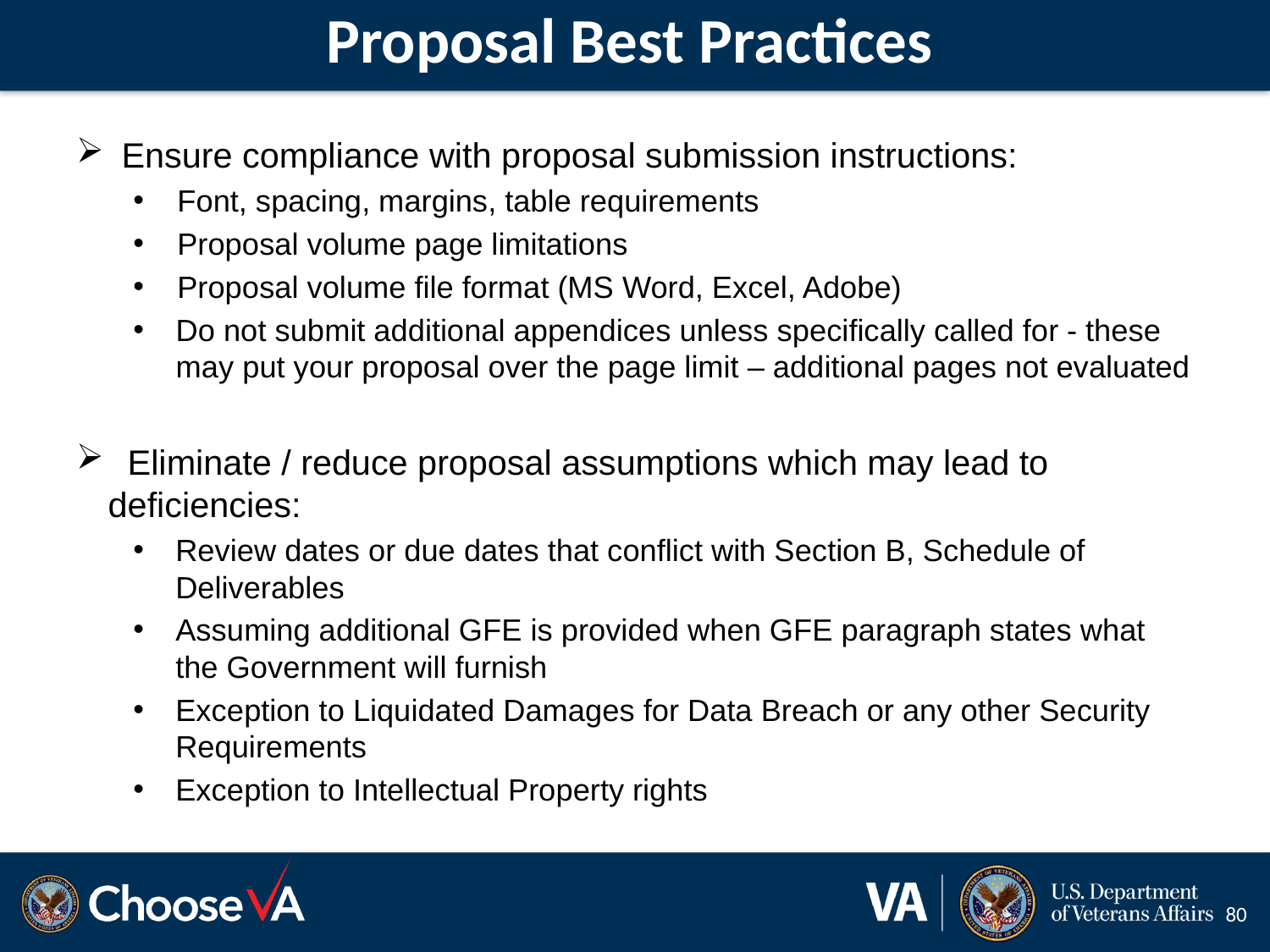

# Proposal Best Practices
 Ensure compliance with proposal submission instructions:
 Font, spacing, margins, table requirements
 Proposal volume page limitations
 Proposal volume file format (MS Word, Excel, Adobe)
Do not submit additional appendices unless specifically called for - these may put your proposal over the page limit – additional pages not evaluated

  Eliminate / reduce proposal assumptions which may lead to deficiencies:
Review dates or due dates that conflict with Section B, Schedule of Deliverables
Assuming additional GFE is provided when GFE paragraph states what the Government will furnish
Exception to Liquidated Damages for Data Breach or any other Security Requirements
Exception to Intellectual Property rights
80